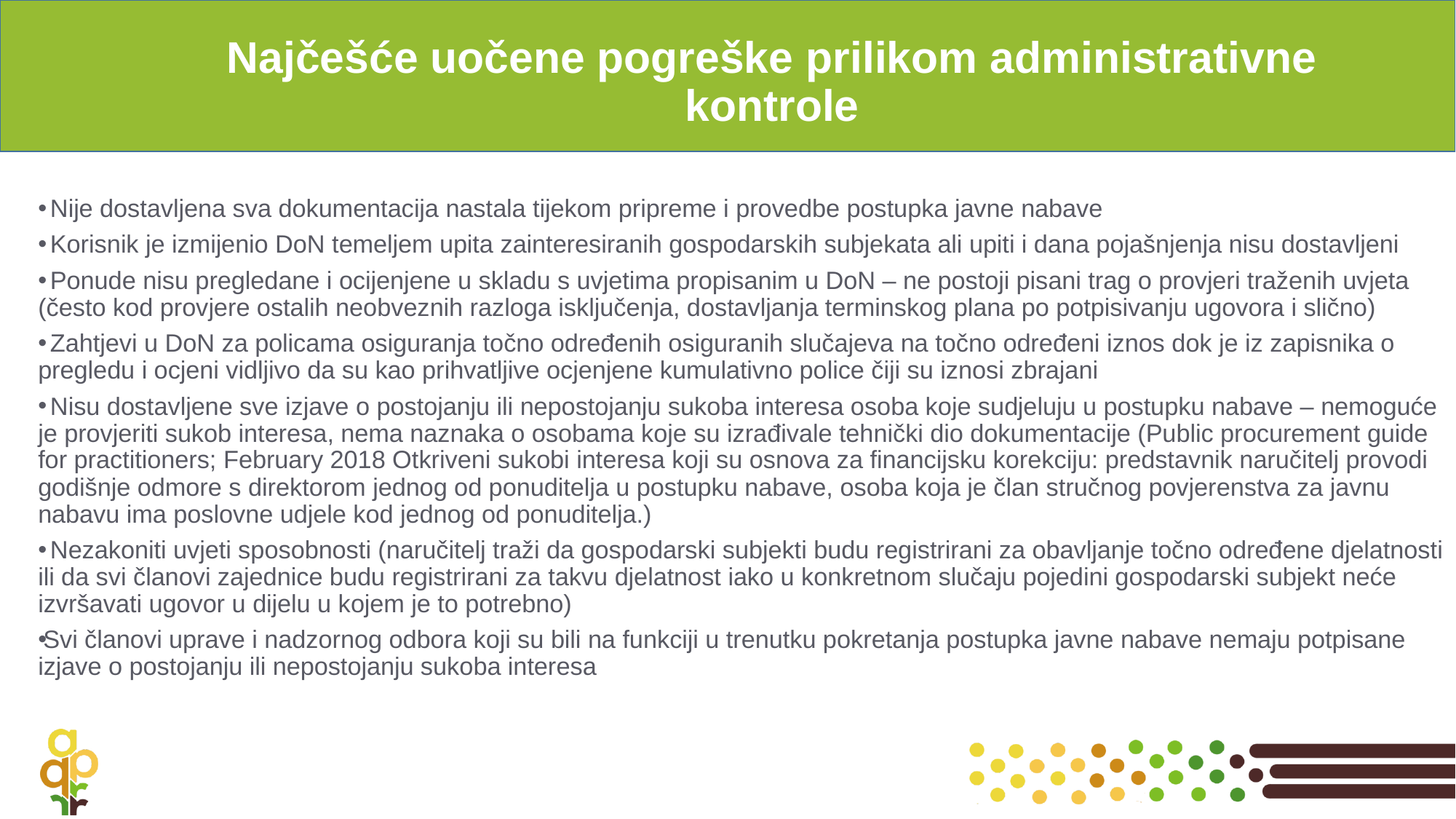

# Najčešće uočene pogreške prilikom administrativne kontrole

 Nije dostavljena sva dokumentacija nastala tijekom pripreme i provedbe postupka javne nabave
 Korisnik je izmijenio DoN temeljem upita zainteresiranih gospodarskih subjekata ali upiti i dana pojašnjenja nisu dostavljeni
 Ponude nisu pregledane i ocijenjene u skladu s uvjetima propisanim u DoN – ne postoji pisani trag o provjeri traženih uvjeta (često kod provjere ostalih neobveznih razloga isključenja, dostavljanja terminskog plana po potpisivanju ugovora i slično)
 Zahtjevi u DoN za policama osiguranja točno određenih osiguranih slučajeva na točno određeni iznos dok je iz zapisnika o pregledu i ocjeni vidljivo da su kao prihvatljive ocjenjene kumulativno police čiji su iznosi zbrajani
 Nisu dostavljene sve izjave o postojanju ili nepostojanju sukoba interesa osoba koje sudjeluju u postupku nabave – nemoguće je provjeriti sukob interesa, nema naznaka o osobama koje su izrađivale tehnički dio dokumentacije (Public procurement guide for practitioners; February 2018 Otkriveni sukobi interesa koji su osnova za financijsku korekciju: predstavnik naručitelj provodi godišnje odmore s direktorom jednog od ponuditelja u postupku nabave, osoba koja je član stručnog povjerenstva za javnu nabavu ima poslovne udjele kod jednog od ponuditelja.)
 Nezakoniti uvjeti sposobnosti (naručitelj traži da gospodarski subjekti budu registrirani za obavljanje točno određene djelatnosti ili da svi članovi zajednice budu registrirani za takvu djelatnost iako u konkretnom slučaju pojedini gospodarski subjekt neće izvršavati ugovor u dijelu u kojem je to potrebno)
Svi članovi uprave i nadzornog odbora koji su bili na funkciji u trenutku pokretanja postupka javne nabave nemaju potpisane izjave o postojanju ili nepostojanju sukoba interesa